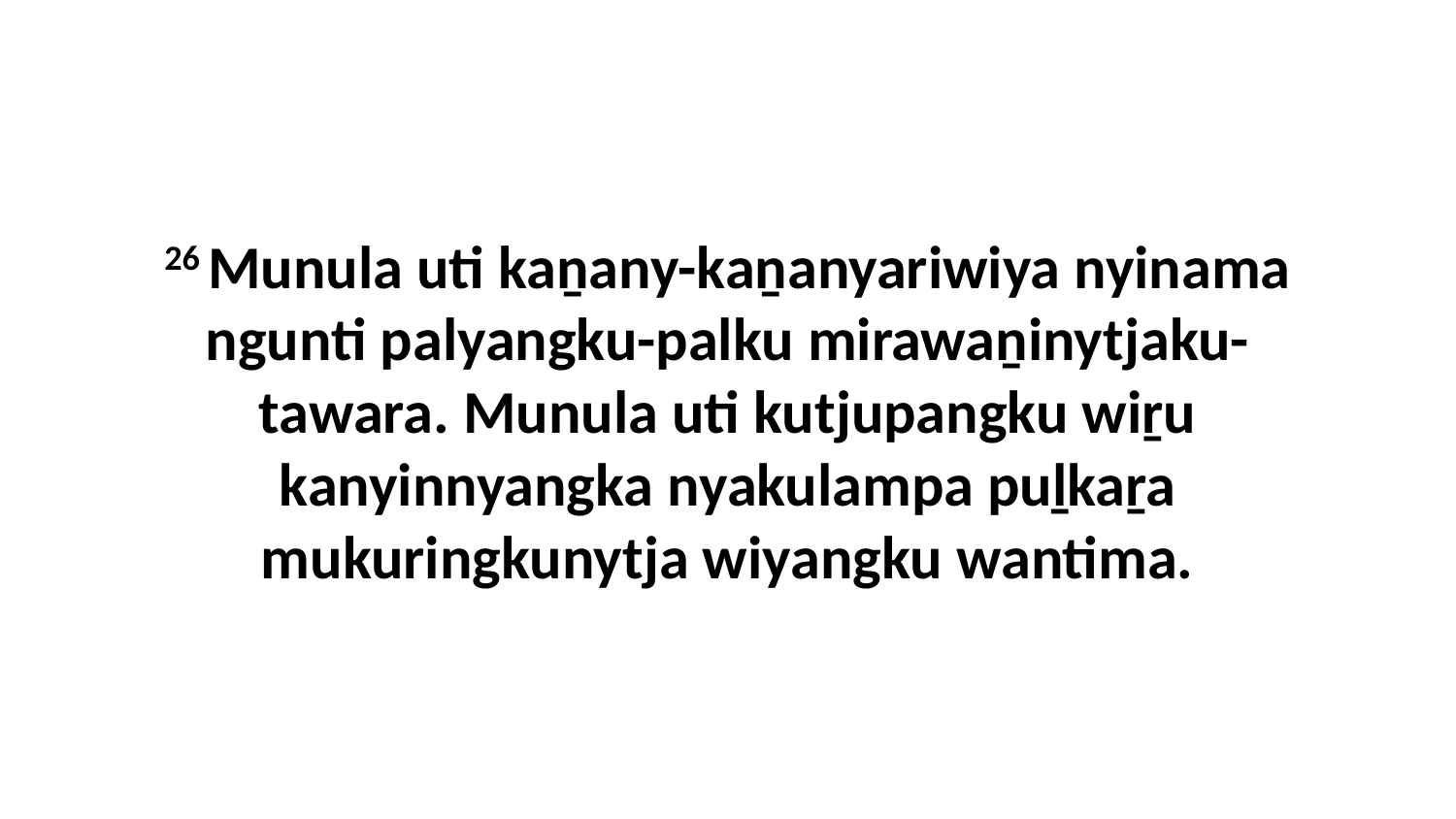

26 Munula uti kaṉany-kaṉanyariwiya nyinama ngunti palyangku-palku mirawaṉinytjaku-tawara. Munula uti kutjupangku wiṟu kanyinnyangka nyakulampa puḻkaṟa mukuringkunytja wiyangku wantima.